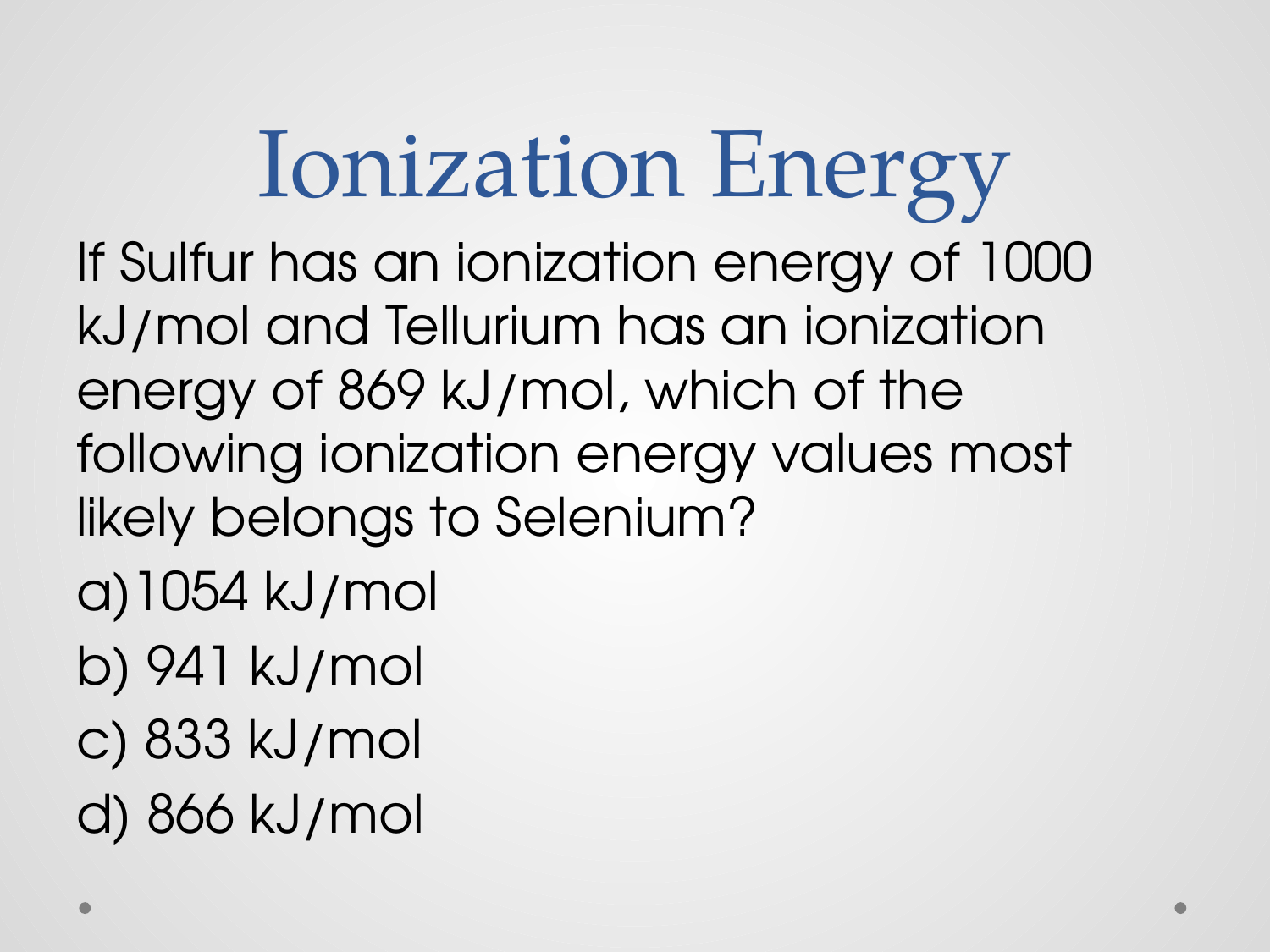

# Ionization Energy
If Sulfur has an ionization energy of 1000 kJ/mol and Tellurium has an ionization energy of 869 kJ/mol, which of the following ionization energy values most likely belongs to Selenium?
a)1054 kJ/mol
b) 941 kJ/mol
c) 833 kJ/mol
d) 866 kJ/mol